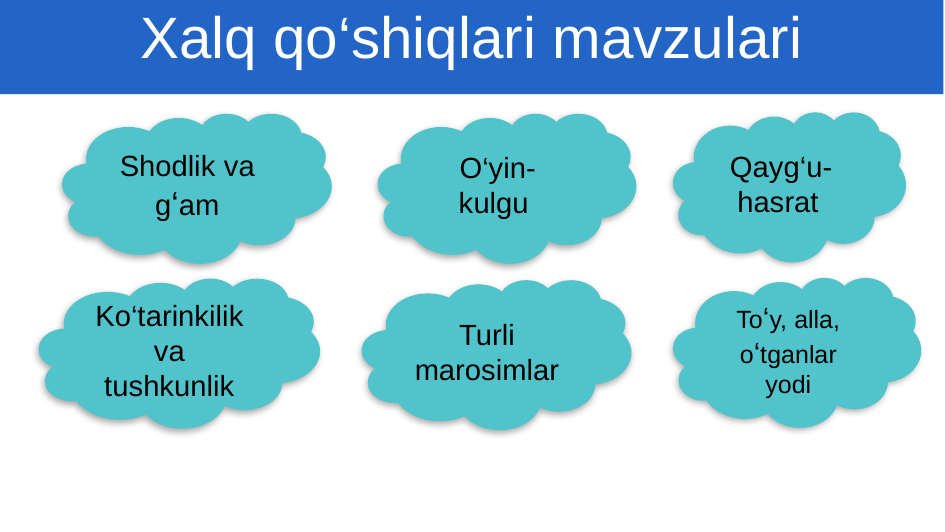

Xalq qo‘shiqlari mavzulari
Qayg‘u- hasrat
Shodlik va g‘am
O‘yin-kulgu
To‘y, alla, o‘tganlar yodi
Ko‘tarinkilik va tushkunlik
Turli marosimlar